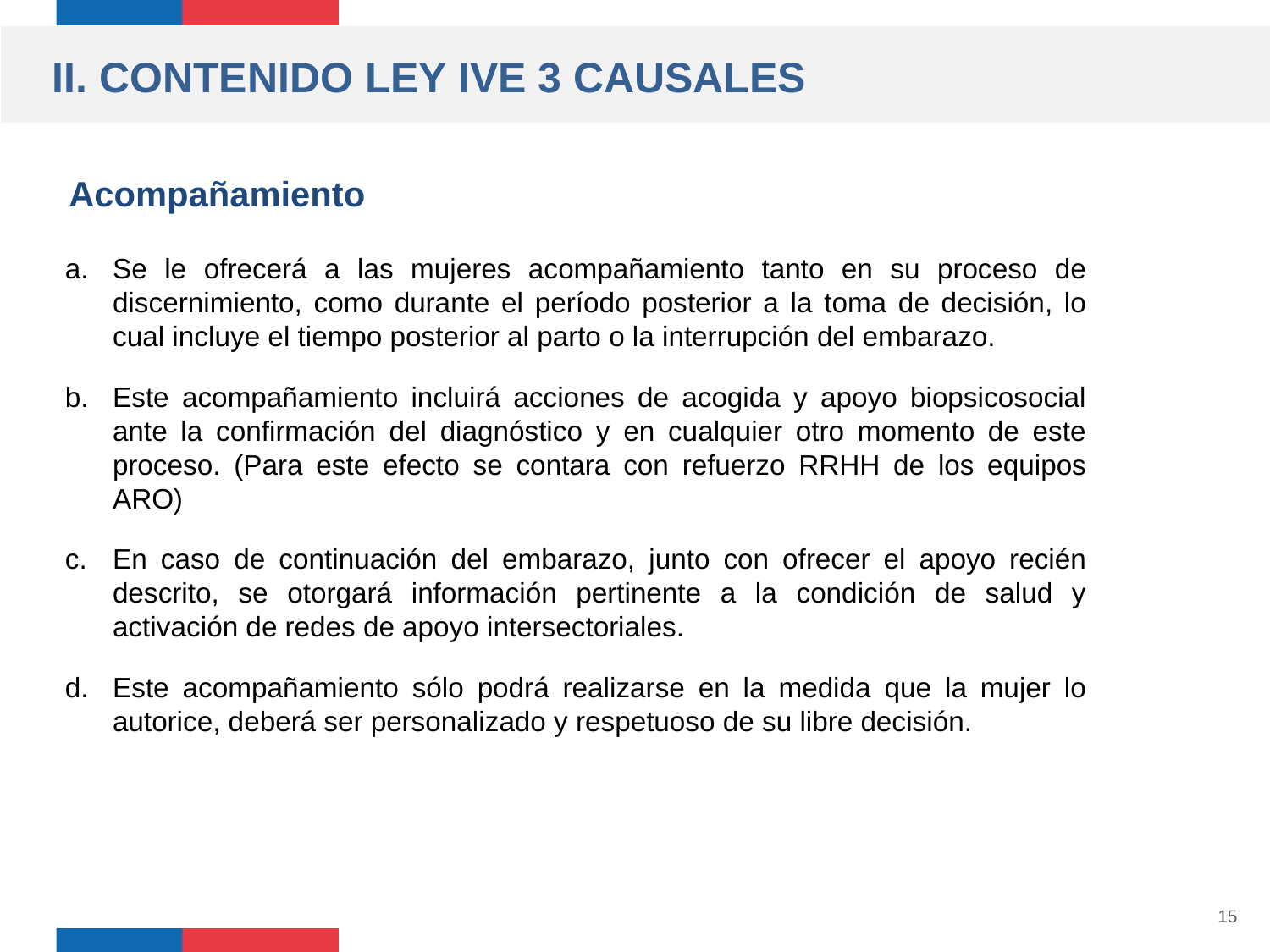

II. CONTENIDO LEY IVE 3 CAUSALES
Acompañamiento
Se le ofrecerá a las mujeres acompañamiento tanto en su proceso de discernimiento, como durante el período posterior a la toma de decisión, lo cual incluye el tiempo posterior al parto o la interrupción del embarazo.
Este acompañamiento incluirá acciones de acogida y apoyo biopsicosocial ante la confirmación del diagnóstico y en cualquier otro momento de este proceso. (Para este efecto se contara con refuerzo RRHH de los equipos ARO)
En caso de continuación del embarazo, junto con ofrecer el apoyo recién descrito, se otorgará información pertinente a la condición de salud y activación de redes de apoyo intersectoriales.
Este acompañamiento sólo podrá realizarse en la medida que la mujer lo autorice, deberá ser personalizado y respetuoso de su libre decisión.